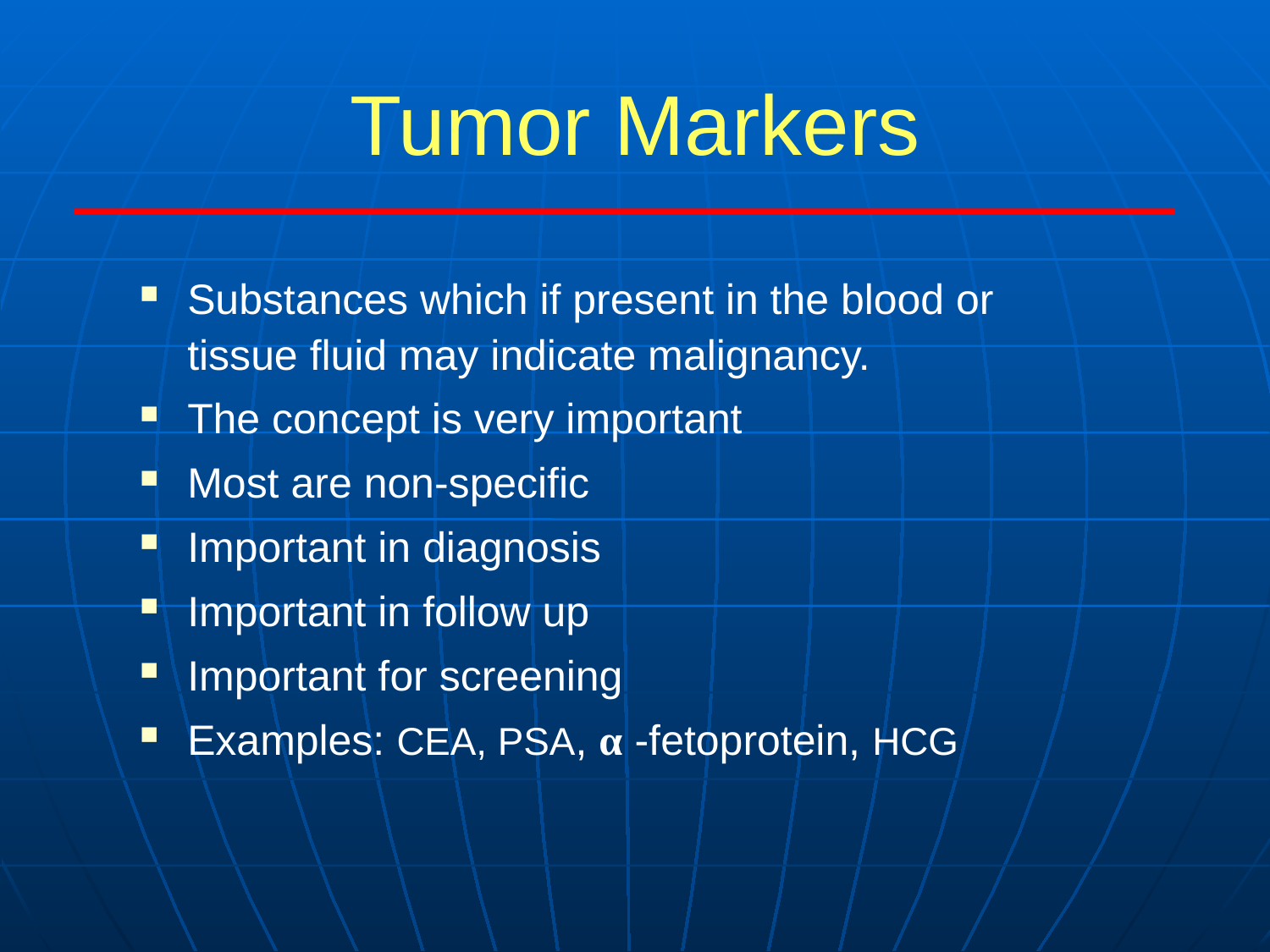

# Tumor Markers

Substances which if present in the blood or tissue fluid may indicate malignancy.
The concept is very important
Most are non-specific
Important in diagnosis
Important in follow up
Important for screening
Examples: CEA, PSA, α -fetoprotein, HCG
17
428 surgery team